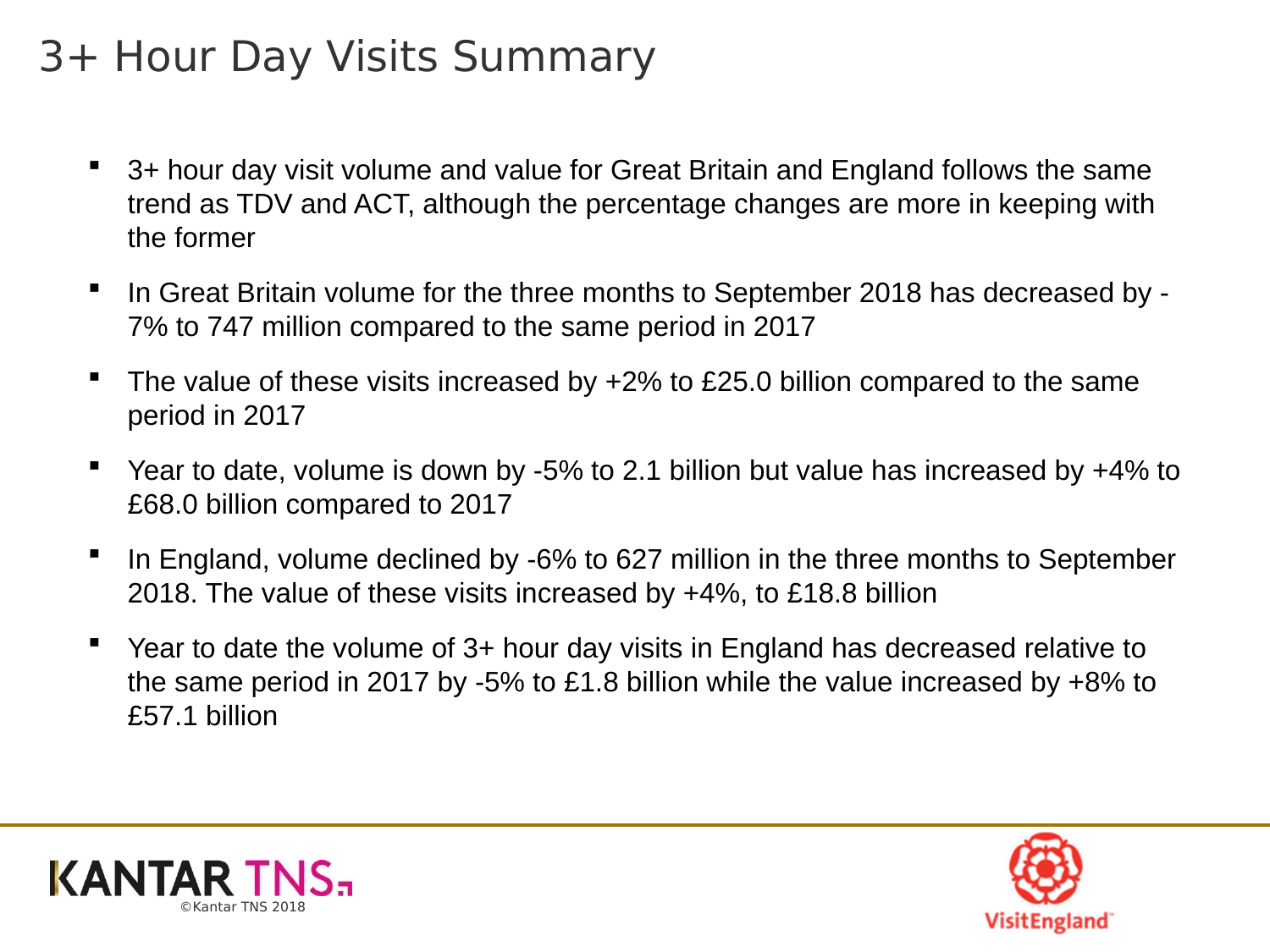

# 3+ Hour Day Visits Summary
3+ hour day visit volume and value for Great Britain and England follows the same trend as TDV and ACT, although the percentage changes are more in keeping with the former
In Great Britain volume for the three months to September 2018 has decreased by -7% to 747 million compared to the same period in 2017
The value of these visits increased by +2% to £25.0 billion compared to the same period in 2017
Year to date, volume is down by -5% to 2.1 billion but value has increased by +4% to £68.0 billion compared to 2017
In England, volume declined by -6% to 627 million in the three months to September 2018. The value of these visits increased by +4%, to £18.8 billion
Year to date the volume of 3+ hour day visits in England has decreased relative to the same period in 2017 by -5% to £1.8 billion while the value increased by +8% to £57.1 billion